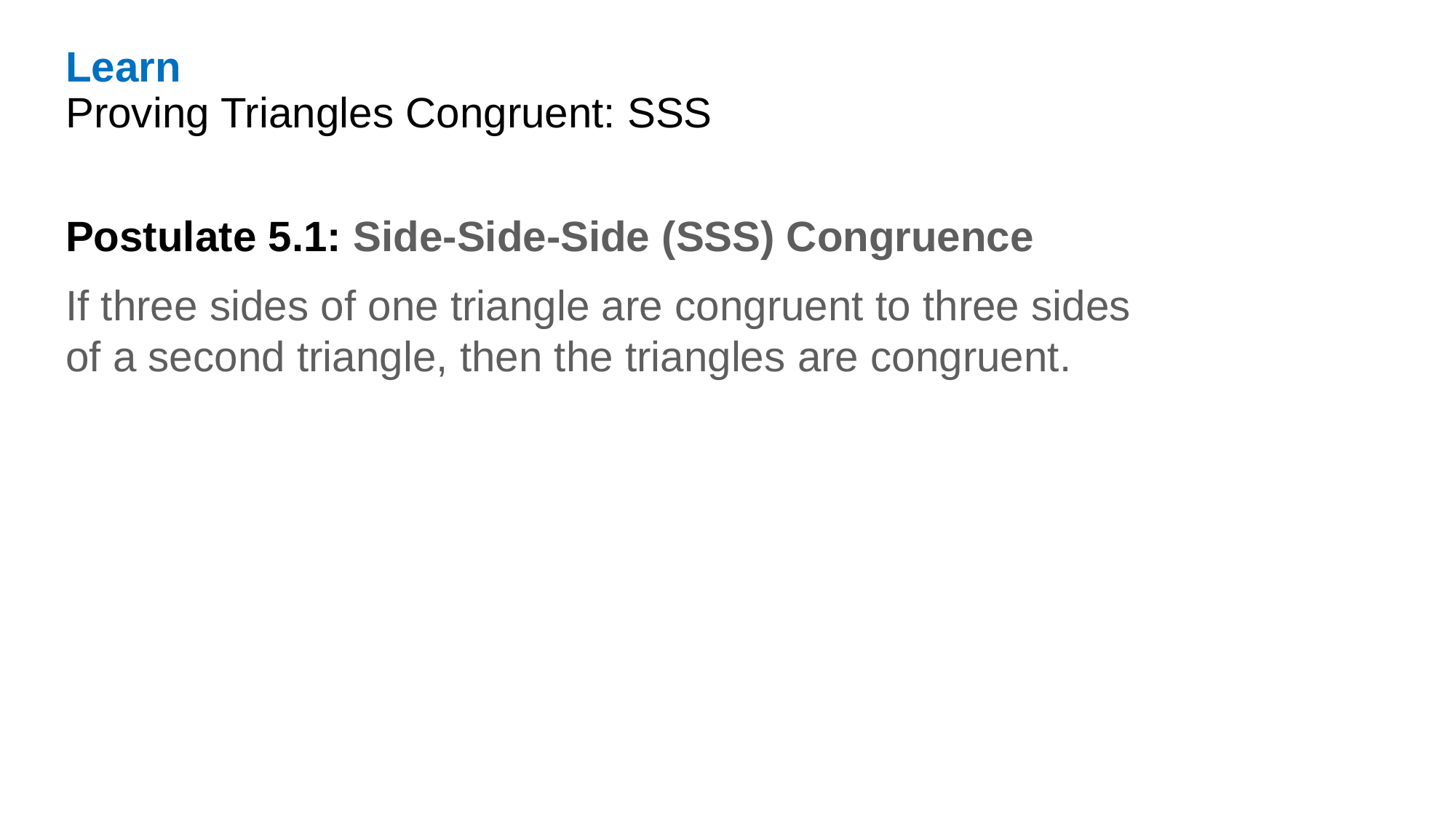

Learn
Proving Triangles Congruent: SSS
Postulate 5.1: Side-Side-Side (SSS) Congruence
If three sides of one triangle are congruent to three sides of a second triangle, then the triangles are congruent.